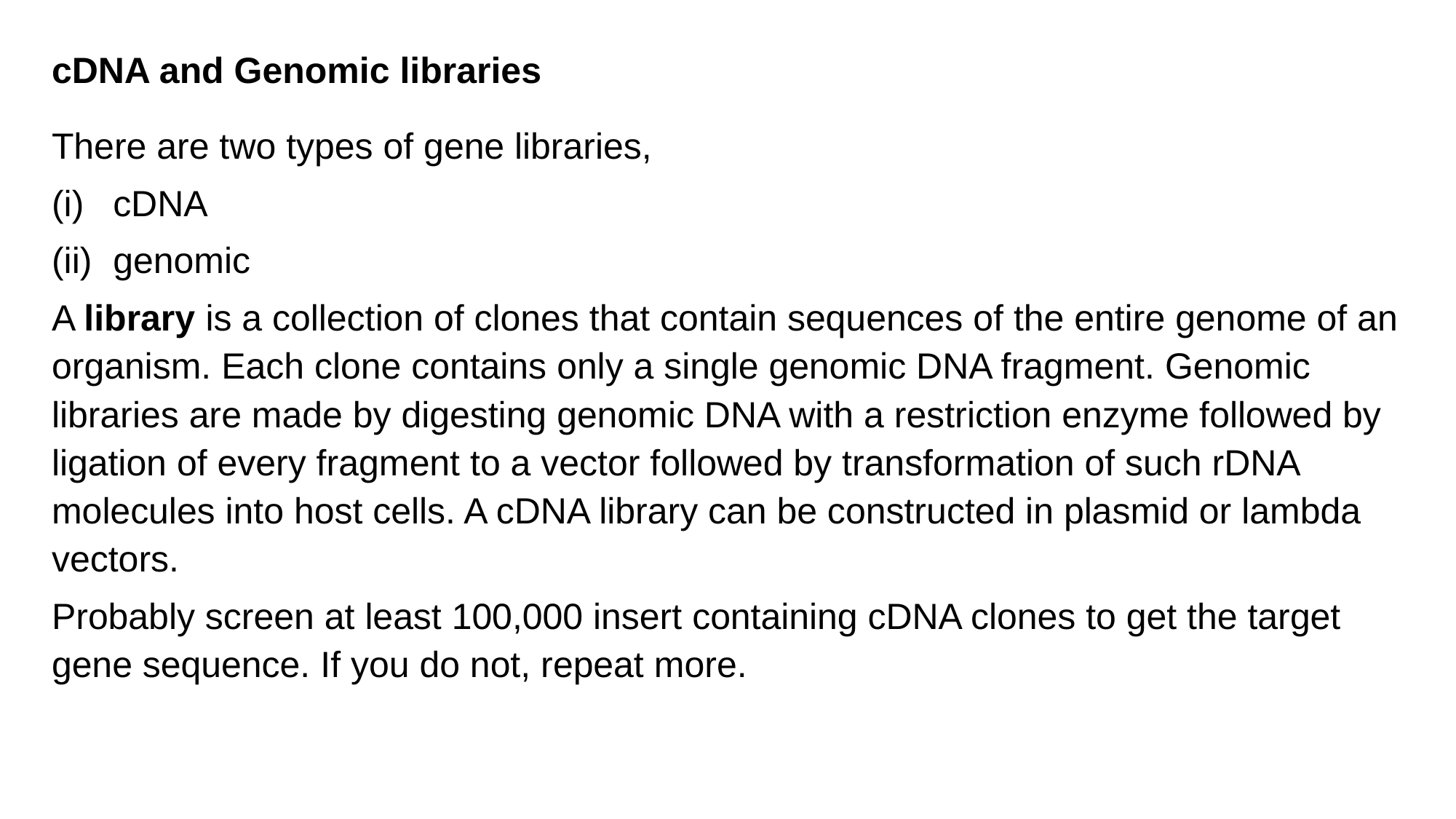

cDNA and Genomic libraries
There are two types of gene libraries,
cDNA
genomic
A library is a collection of clones that contain sequences of the entire genome of an organism. Each clone contains only a single genomic DNA fragment. Genomic libraries are made by digesting genomic DNA with a restriction enzyme followed by ligation of every fragment to a vector followed by transformation of such rDNA molecules into host cells. A cDNA library can be constructed in plasmid or lambda vectors.
Probably screen at least 100,000 insert containing cDNA clones to get the target gene sequence. If you do not, repeat more.